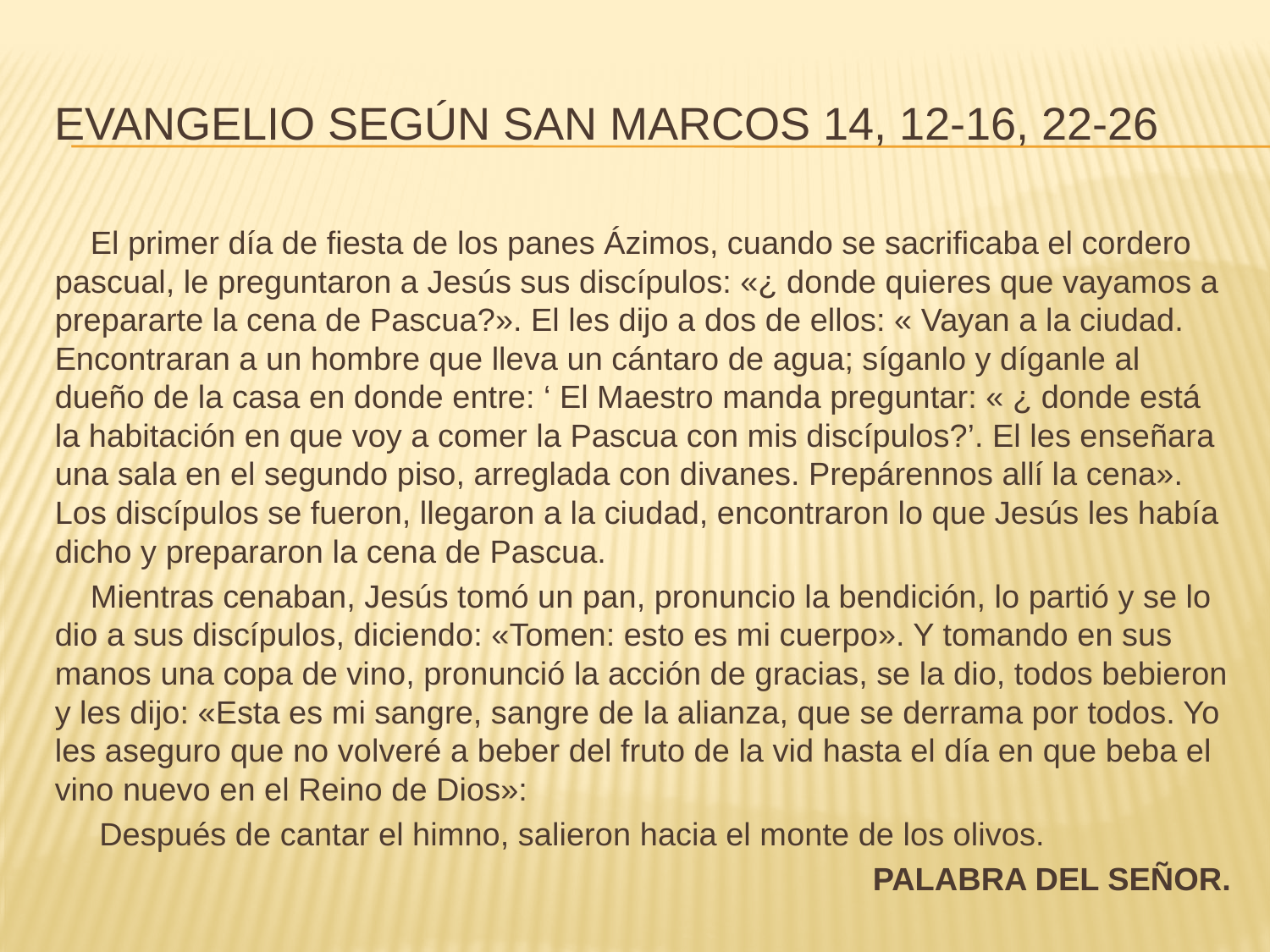

# Evangelio según san marcos 14, 12-16, 22-26
    El primer día de fiesta de los panes Ázimos, cuando se sacrificaba el cordero pascual, le preguntaron a Jesús sus discípulos: «¿ donde quieres que vayamos a prepararte la cena de Pascua?». El les dijo a dos de ellos: « Vayan a la ciudad. Encontraran a un hombre que lleva un cántaro de agua; síganlo y díganle al dueño de la casa en donde entre: ‘ El Maestro manda preguntar: « ¿ donde está la habitación en que voy a comer la Pascua con mis discípulos?’. El les enseñara una sala en el segundo piso, arreglada con divanes. Prepárennos allí la cena». Los discípulos se fueron, llegaron a la ciudad, encontraron lo que Jesús les había dicho y prepararon la cena de Pascua.
    Mientras cenaban, Jesús tomó un pan, pronuncio la bendición, lo partió y se lo dio a sus discípulos, diciendo: «Tomen: esto es mi cuerpo». Y tomando en sus manos una copa de vino, pronunció la acción de gracias, se la dio, todos bebieron y les dijo: «Esta es mi sangre, sangre de la alianza, que se derrama por todos. Yo les aseguro que no volveré a beber del fruto de la vid hasta el día en que beba el vino nuevo en el Reino de Dios»:
     Después de cantar el himno, salieron hacia el monte de los olivos.
                                                                                            PALABRA DEL SEÑOR.